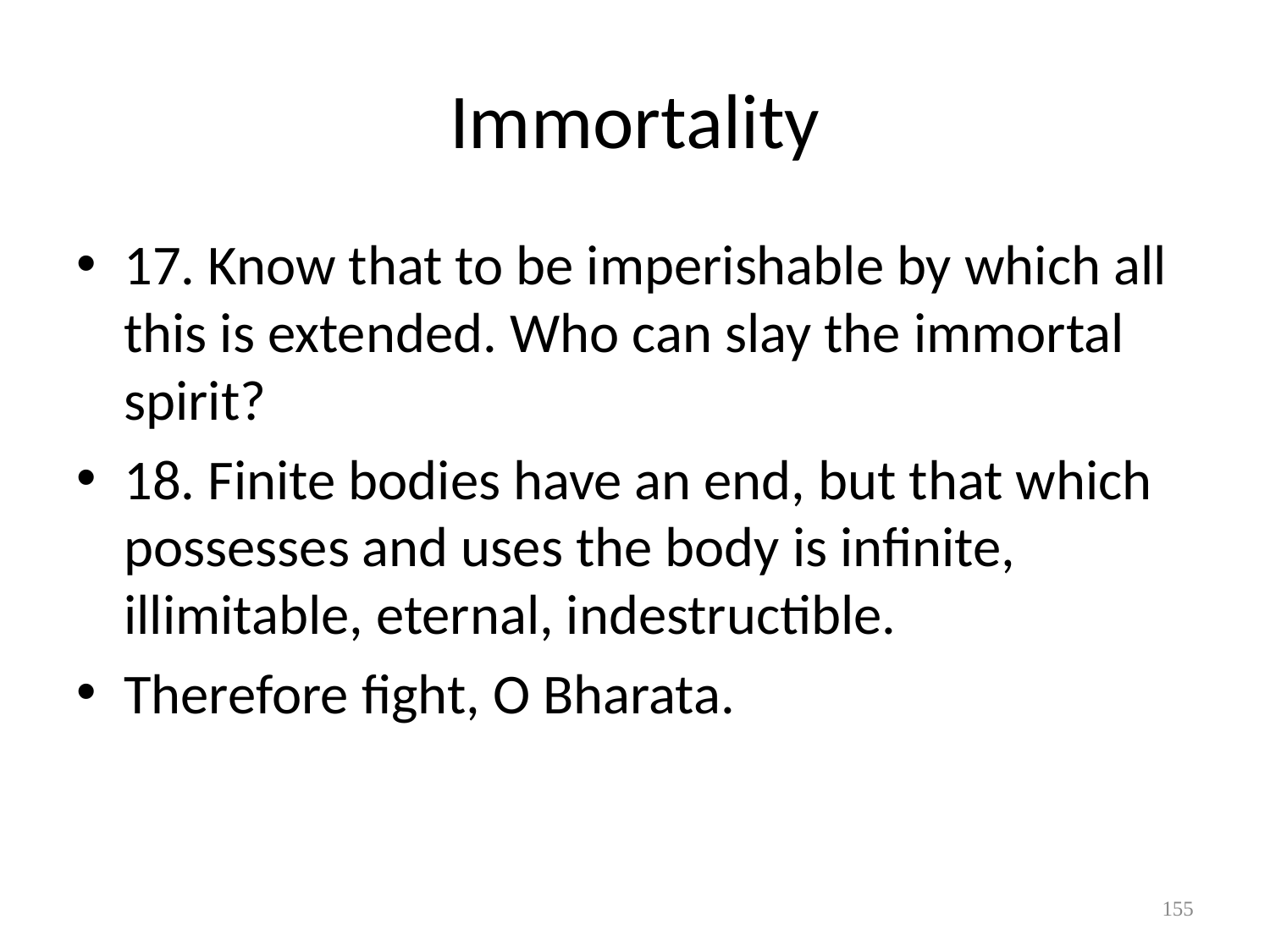

# Immortality
17. Know that to be imperishable by which all this is extended. Who can slay the immortal spirit?
18. Finite bodies have an end, but that which possesses and uses the body is infinite, illimitable, eternal, indestructible.
Therefore fight, O Bharata.

155